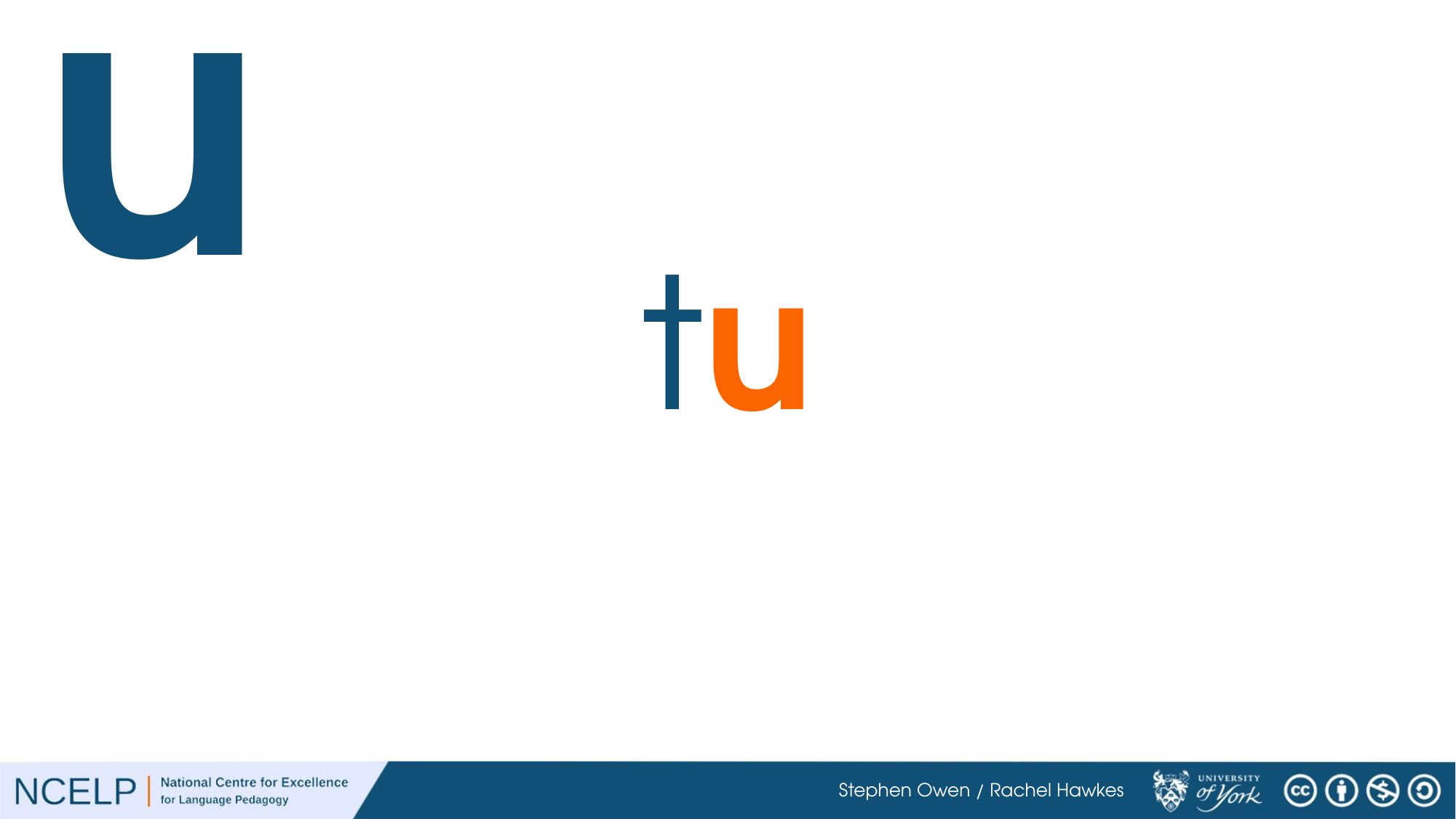

# u
tu
Stephen Owen / Rachel Hawkes